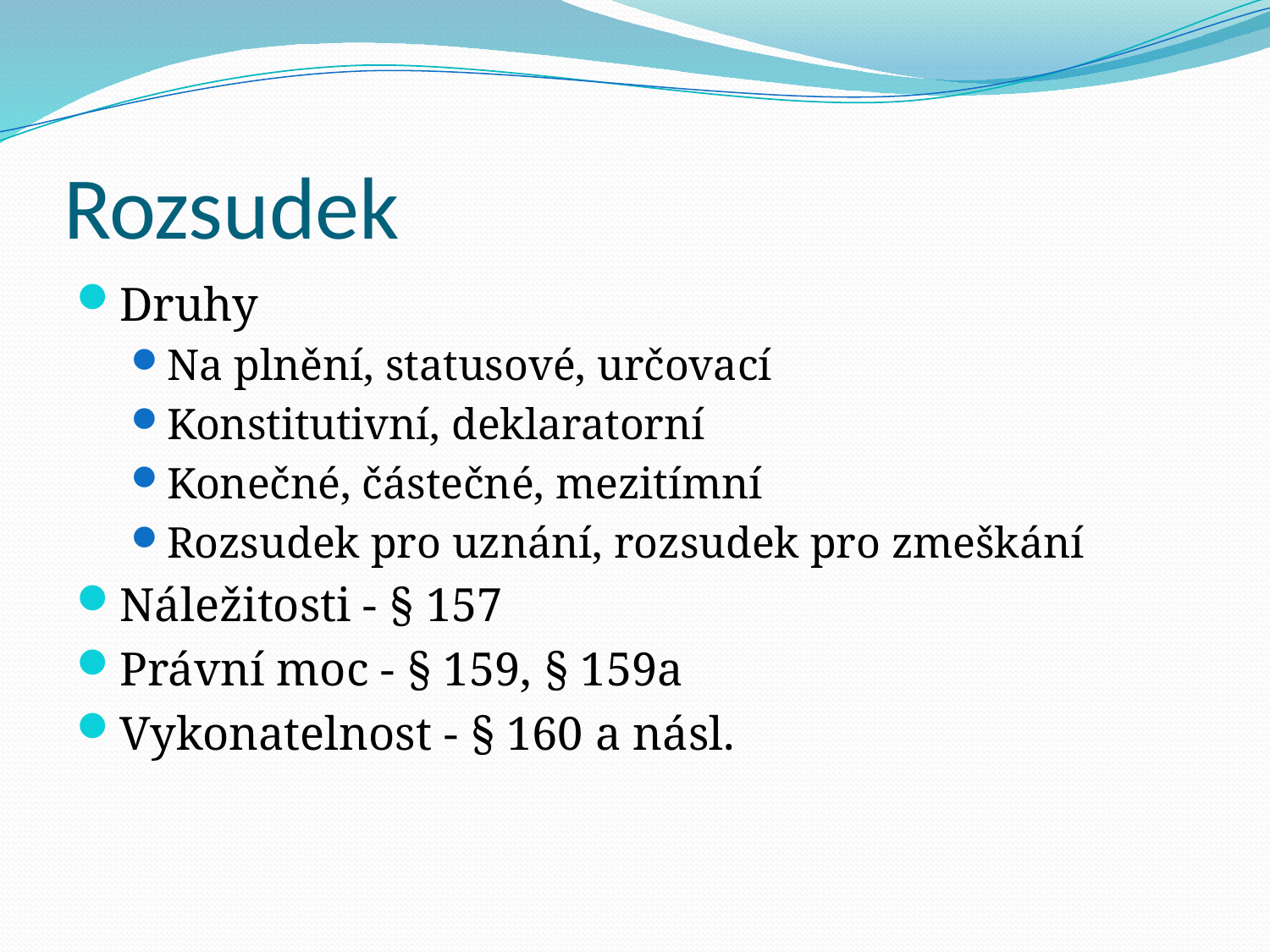

# Rozsudek
Druhy
Na plnění, statusové, určovací
Konstitutivní, deklaratorní
Konečné, částečné, mezitímní
Rozsudek pro uznání, rozsudek pro zmeškání
Náležitosti - § 157
Právní moc - § 159, § 159a
Vykonatelnost - § 160 a násl.